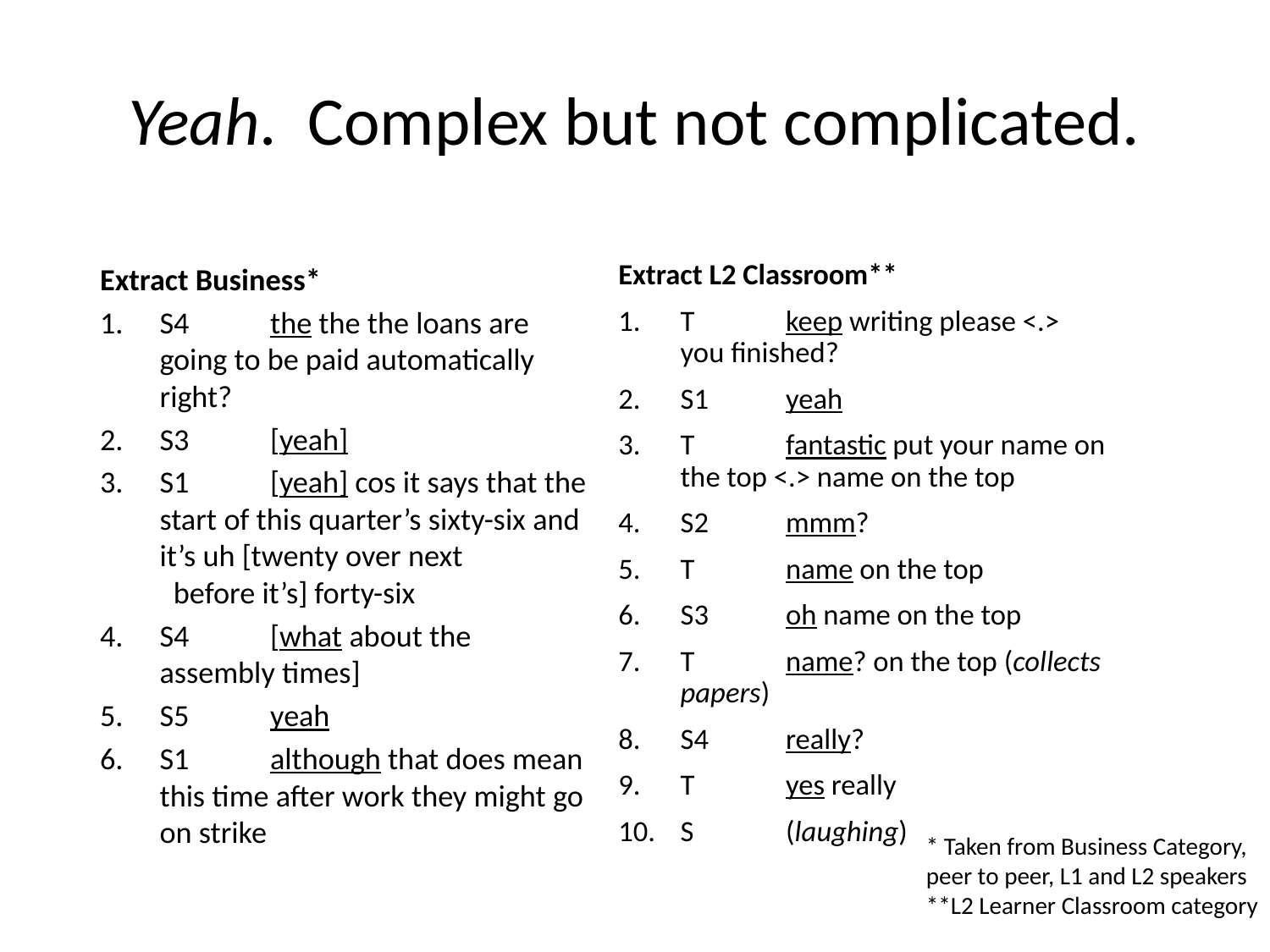

# Yeah.  Complex but not complicated.
Extract Business*
S4  	the the the loans are going to be paid automatically right?
S3  	[yeah]
S1  	[yeah] cos it says that the start of this quarter’s sixty-six and it’s uh [twenty over next            	  before it’s] forty-six
S4 	[what about the assembly times]
S5 	yeah
S1 	although that does mean this time after work they might go on strike

Extract L2 Classroom**
T	keep writing please <.> you finished?
S1	yeah
T	fantastic put your name on the top <.> name on the top
S2	mmm?
T	name on the top
S3	oh name on the top
T	name? on the top (collects papers)
S4	really?
T	yes really
S	(laughing)

* Taken from Business Category,
peer to peer, L1 and L2 speakers
**L2 Learner Classroom category